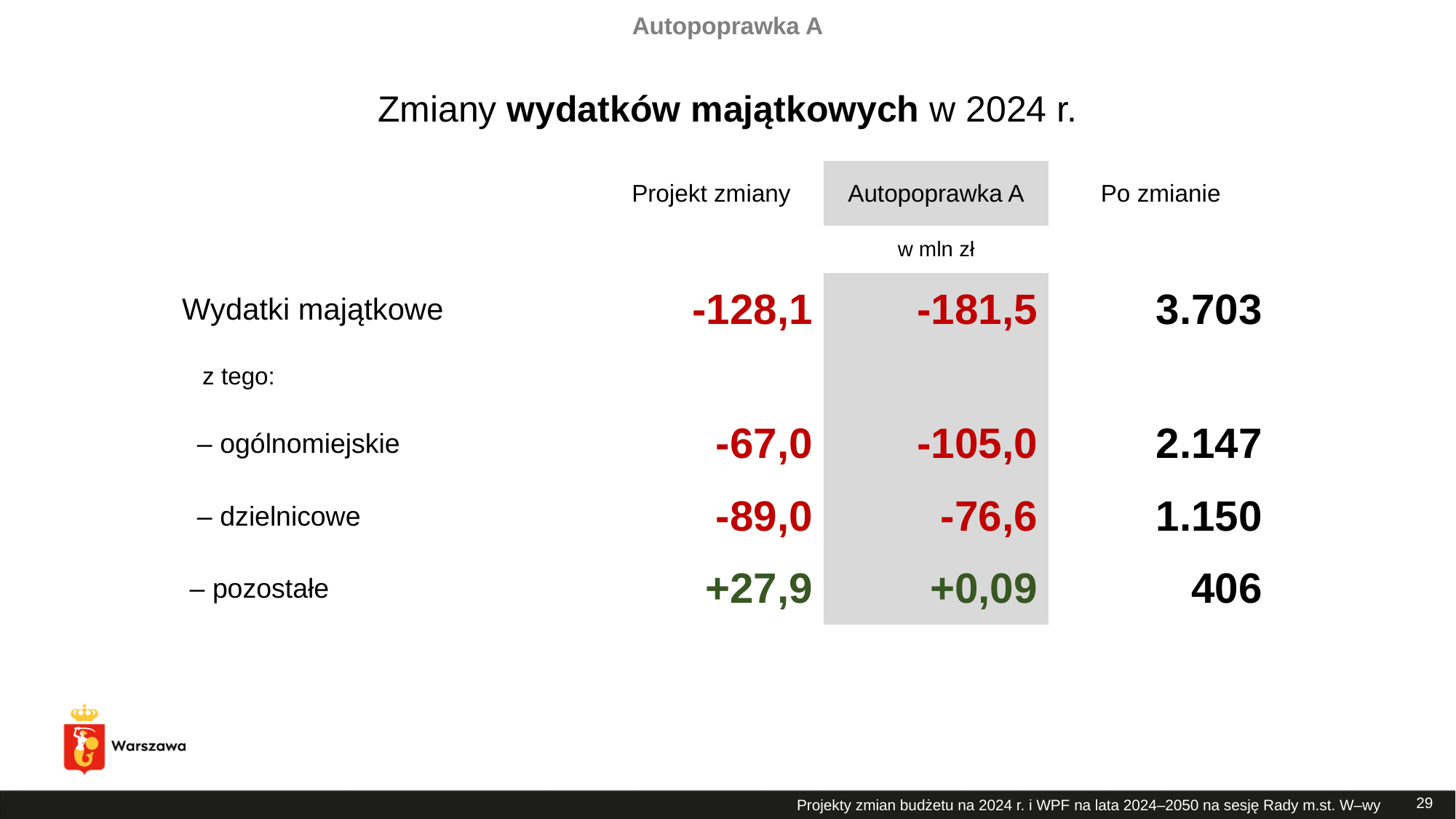

Autopoprawka A
# Zmiany wydatków majątkowych w 2024 r.
|  | Projekt zmiany | Autopoprawka A | Po zmianie |
| --- | --- | --- | --- |
|  | w mln zł |  |  |
| Wydatki majątkowe | -128,1 | -181,5 | 3.703 |
| z tego: |  |  |  |
| – ogólnomiejskie | -67,0 | -105,0 | 2.147 |
| – dzielnicowe | -89,0 | -76,6 | 1.150 |
| – pozostałe | +27,9 | +0,09 | 406 |
29
Projekty zmian budżetu na 2024 r. i WPF na lata 2024–2050 na sesję Rady m.st. W–wy